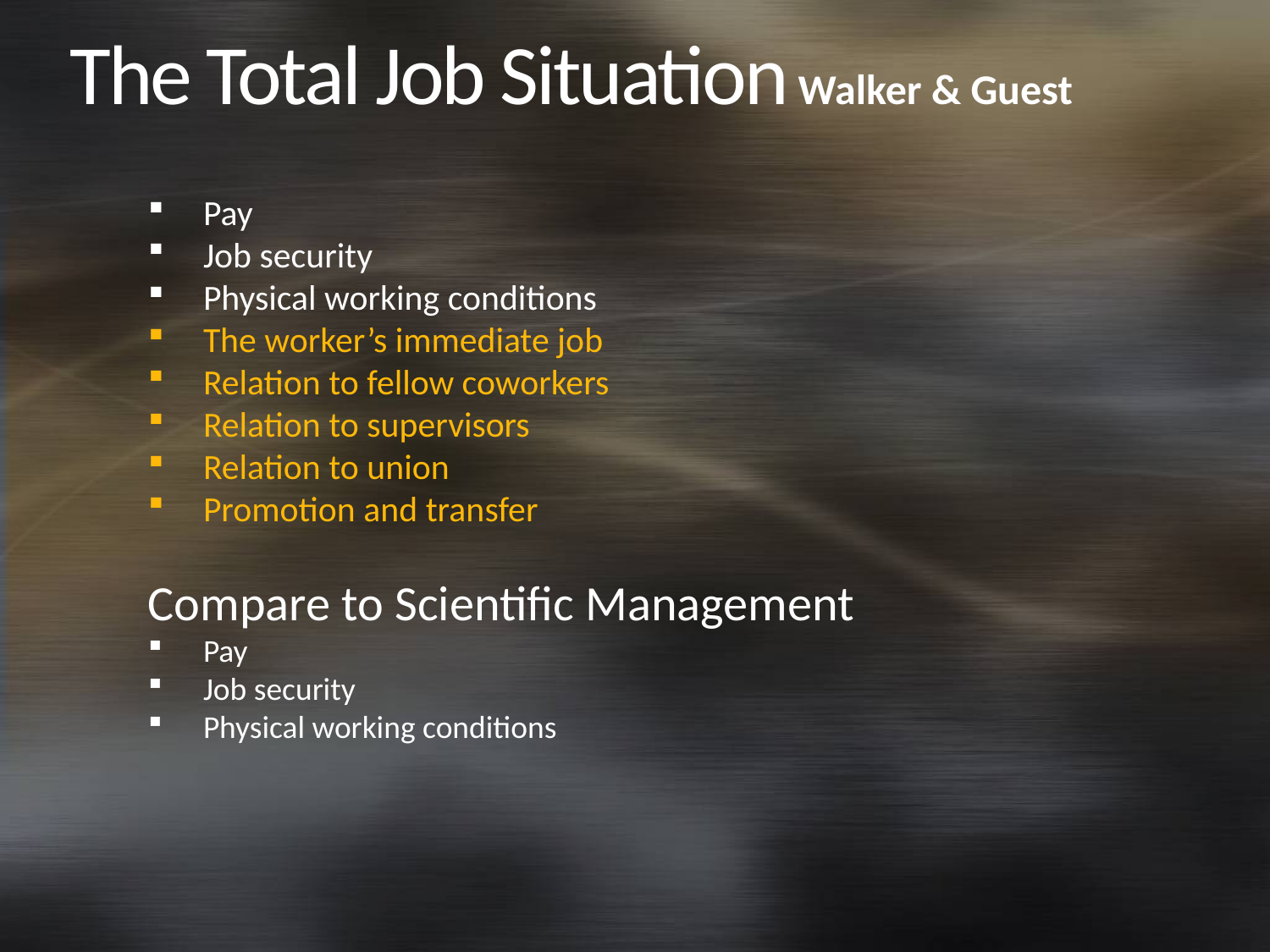

# The Total Job Situation Walker & Guest
Pay
Job security
Physical working conditions
The worker’s immediate job
Relation to fellow coworkers
Relation to supervisors
Relation to union
Promotion and transfer

Compare to Scientific Management
Pay
Job security
Physical working conditions